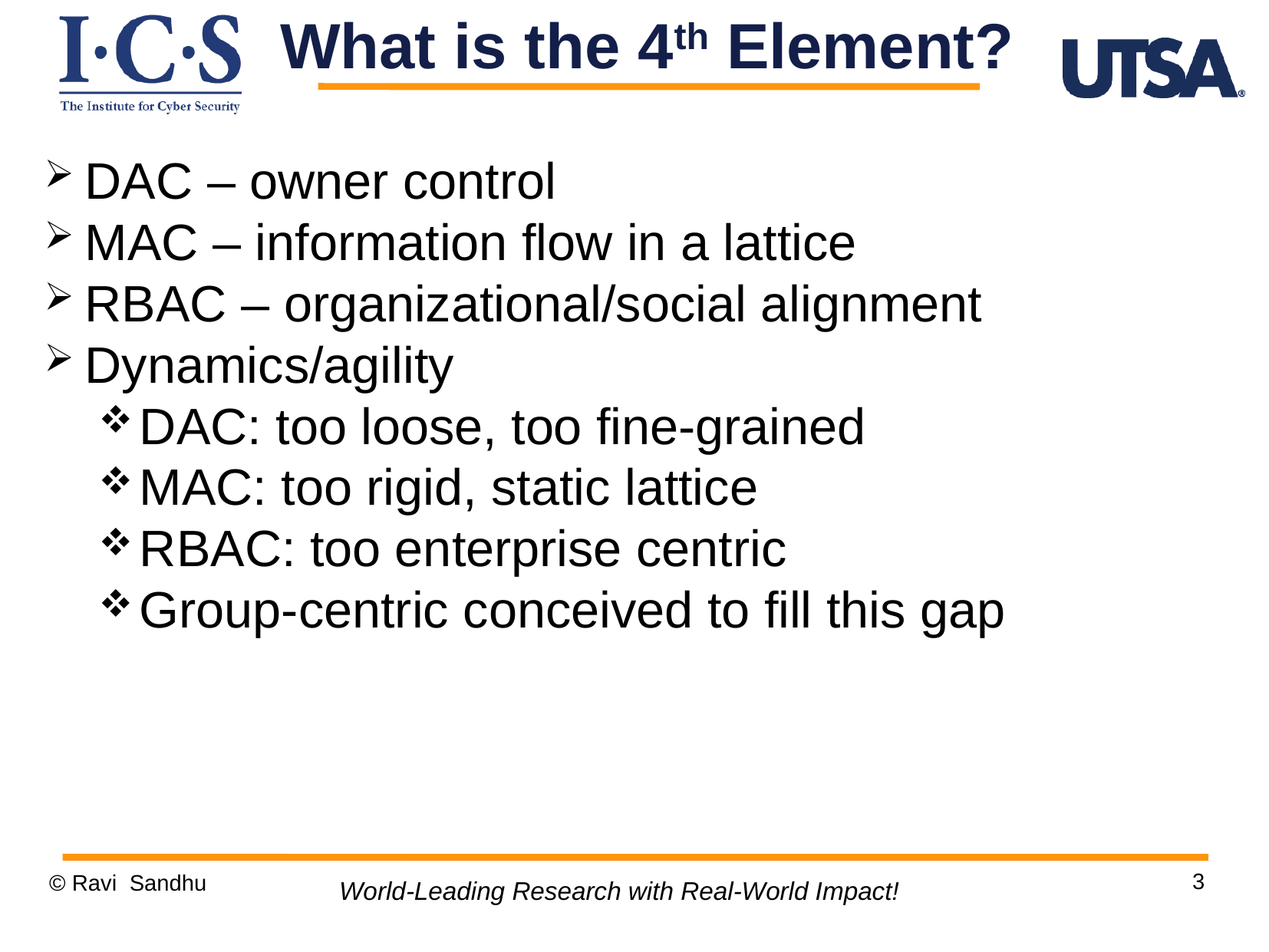

What is the 4th Element?
DAC – owner control
MAC – information flow in a lattice
RBAC – organizational/social alignment
Dynamics/agility
DAC: too loose, too fine-grained
MAC: too rigid, static lattice
RBAC: too enterprise centric
Group-centric conceived to fill this gap

3
© Ravi  Sandhu
World-Leading Research with Real-World Impact!